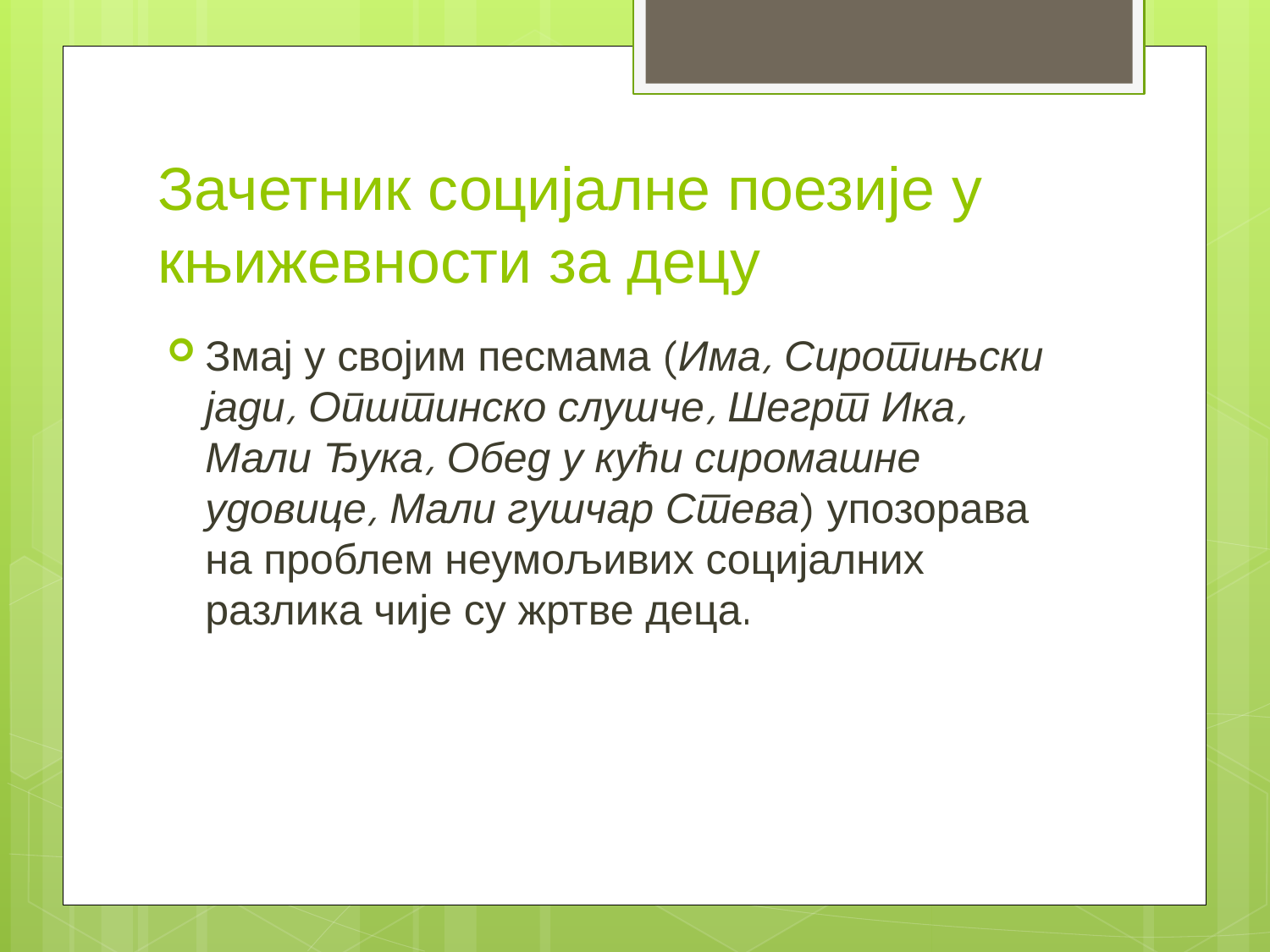

# Зачетник социјалне поезије у књижевности за децу
Змај у својим песмама (Има, Сиротињски јади, Општинско слушче, Шегрт Ика, Мали Ђука, Обед у кући сиромашне удовице, Мали гушчар Стева) упозорава на проблем неумољивих социјалних разлика чије су жртве деца.